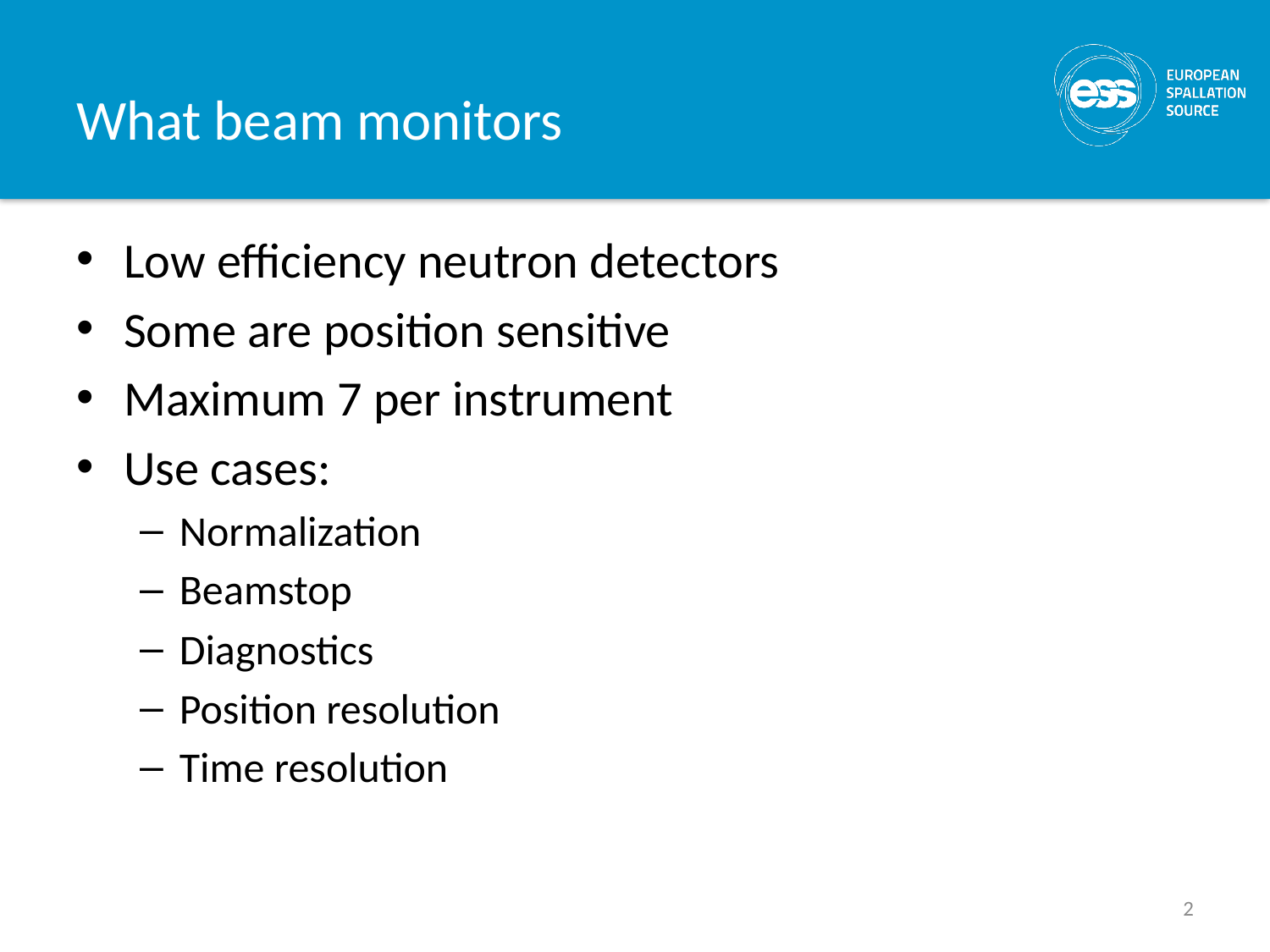

# What beam monitors
Low efficiency neutron detectors
Some are position sensitive
Maximum 7 per instrument
Use cases:
Normalization
Beamstop
Diagnostics
Position resolution
Time resolution
2